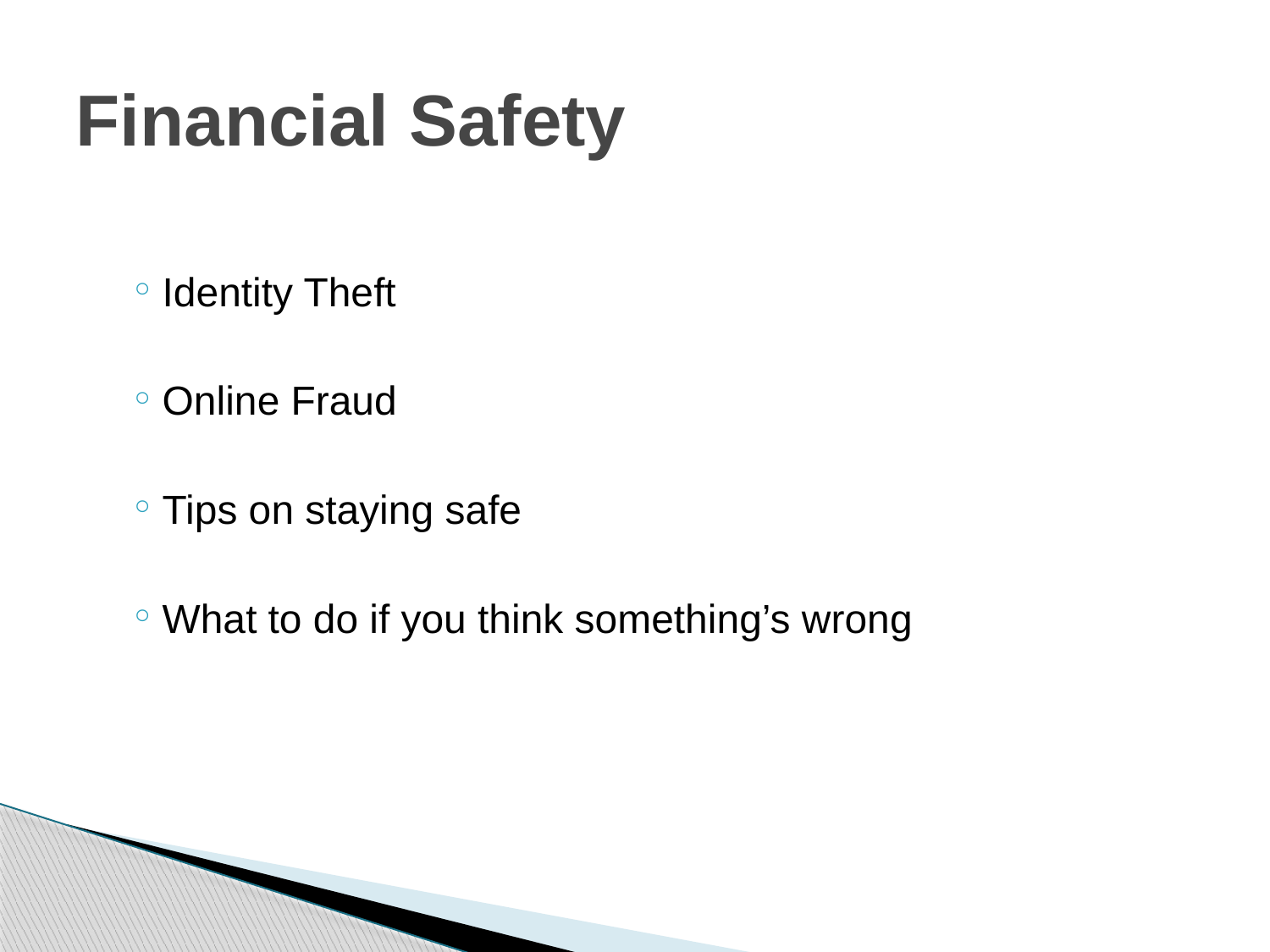

# Financial Safety

Identity Theft

Online Fraud

Tips on staying safe

What to do if you think something’s wrong